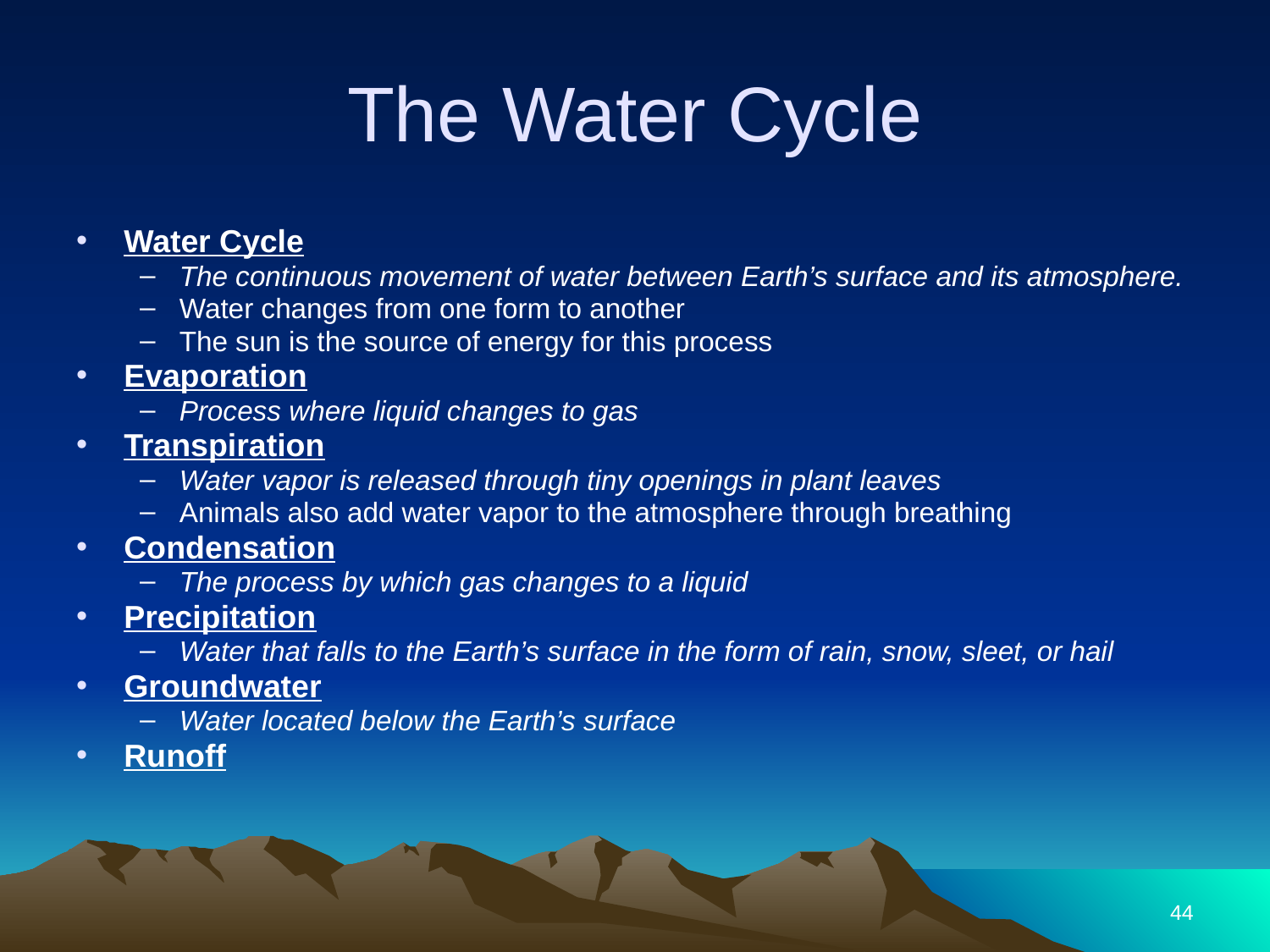

# The Water Cycle
Water Cycle
The continuous movement of water between Earth’s surface and its atmosphere.
Water changes from one form to another
The sun is the source of energy for this process
Evaporation
Process where liquid changes to gas
Transpiration
Water vapor is released through tiny openings in plant leaves
Animals also add water vapor to the atmosphere through breathing
Condensation
The process by which gas changes to a liquid
Precipitation
Water that falls to the Earth’s surface in the form of rain, snow, sleet, or hail
Groundwater
Water located below the Earth’s surface
Runoff